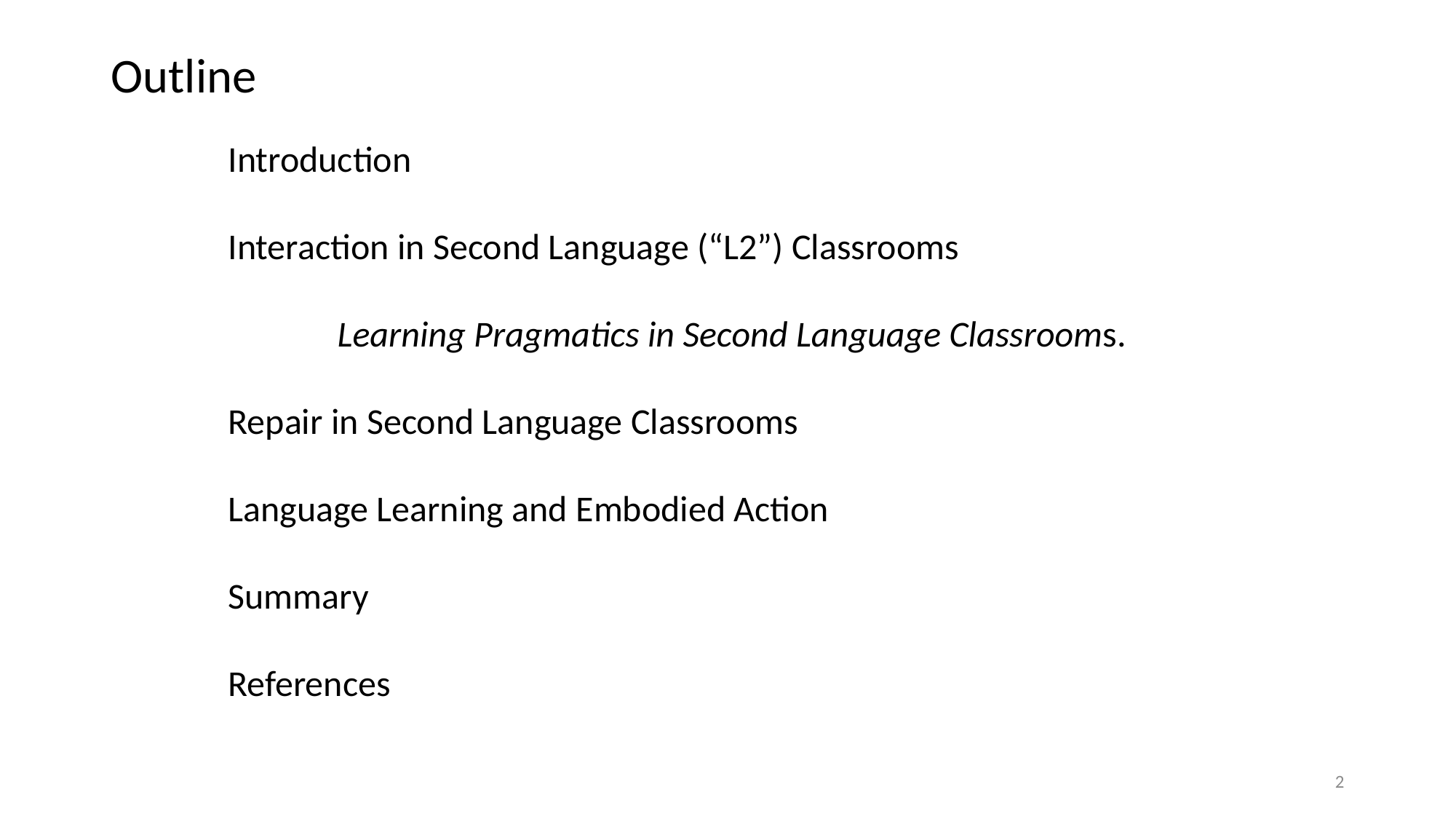

# Outline
Introduction

Interaction in Second Language (“L2”) Classrooms

	Learning Pragmatics in Second Language Classrooms.

Repair in Second Language Classrooms

Language Learning and Embodied Action

Summary

References

2